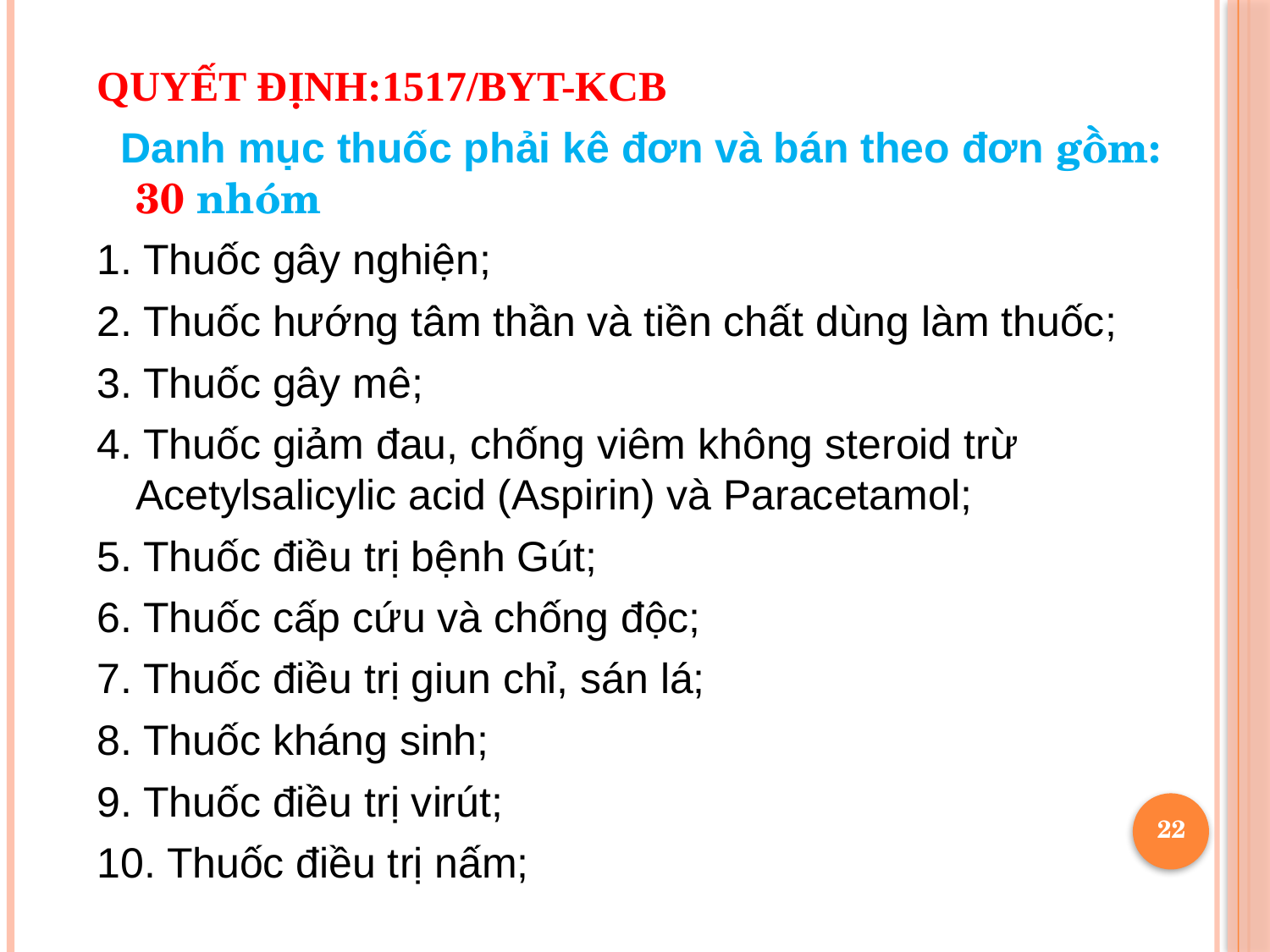

QUYẾT ĐỊNH:1517/BYT-KCB
  Danh mục thuốc phải kê đơn và bán theo đơn gồm: 30 nhóm
1. Thuốc gây nghiện;
2. Thuốc hướng tâm thần và tiền chất dùng làm thuốc;
3. Thuốc gây mê;
4. Thuốc giảm đau, chống viêm không steroid trừ Acetylsalicylic acid (Aspirin) và Paracetamol;
5. Thuốc điều trị bệnh Gút;
6. Thuốc cấp cứu và chống độc;
7. Thuốc điều trị giun chỉ, sán lá;
8. Thuốc kháng sinh;
9. Thuốc điều trị virút;
10. Thuốc điều trị nấm;

22